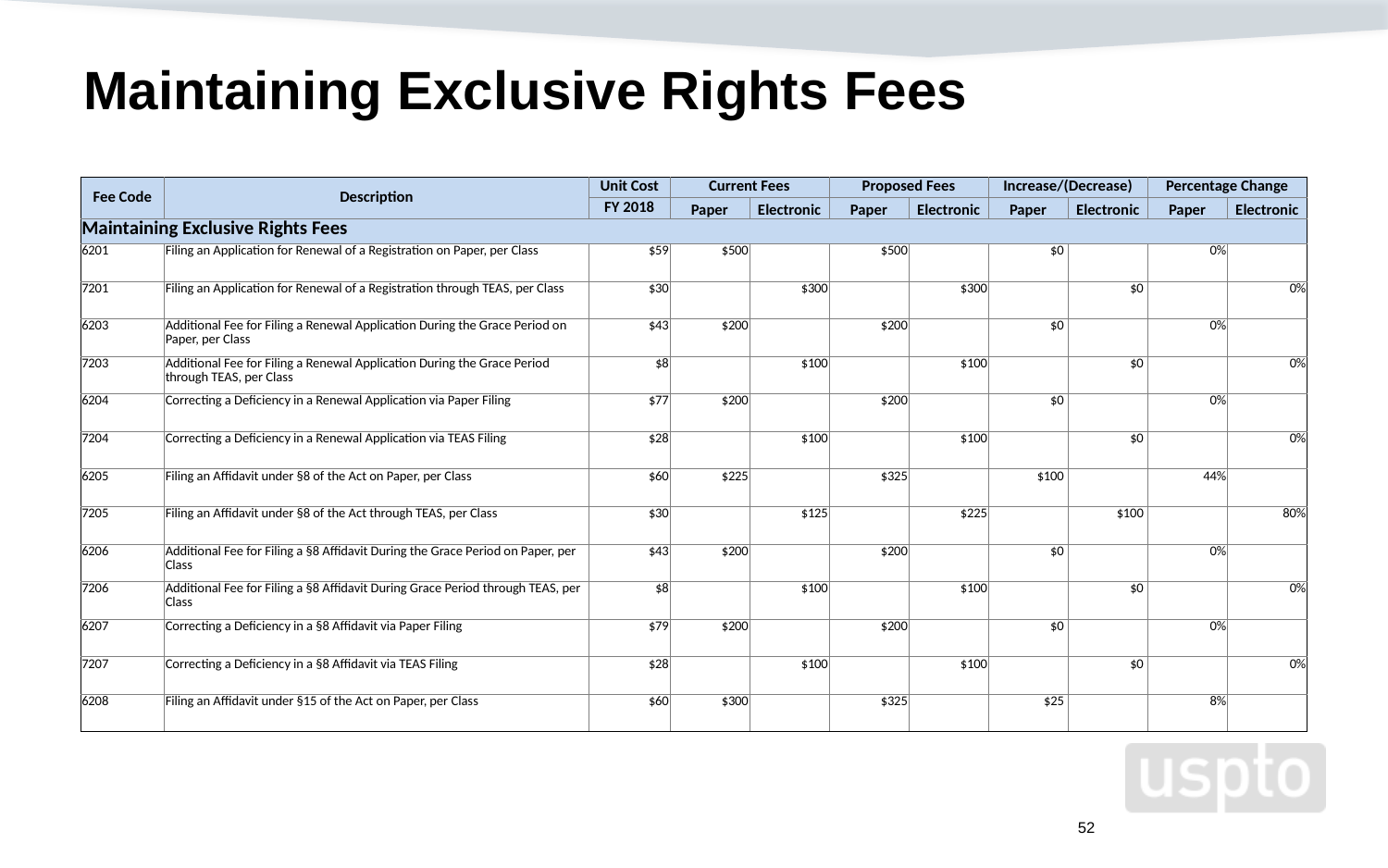

# Maintaining Exclusive Rights Fees
| Fee Code | Description | Unit Cost | Current Fees |  | Proposed Fees |  | Increase/(Decrease) |  | Percentage Change |  |
| --- | --- | --- | --- | --- | --- | --- | --- | --- | --- | --- |
|  |  | FY 2018 | Paper | Electronic | Paper | Electronic | Paper | Electronic | Paper | Electronic |
| Maintaining Exclusive Rights Fees |  |  |  |  |  |  |  |  |  |  |
| 6201 | Filing an Application for Renewal of a Registration on Paper, per Class | $59 | $500 |  | $500 |  | $0 |  | 0% |  |
| 7201 | Filing an Application for Renewal of a Registration through TEAS, per Class | $30 |  | $300 |  | $300 |  | $0 |  | 0% |
| 6203 | Additional Fee for Filing a Renewal Application During the Grace Period on Paper, per Class | $43 | $200 |  | $200 |  | $0 |  | 0% |  |
| 7203 | Additional Fee for Filing a Renewal Application During the Grace Period through TEAS, per Class | $8 |  | $100 |  | $100 |  | $0 |  | 0% |
| 6204 | Correcting a Deficiency in a Renewal Application via Paper Filing | $77 | $200 |  | $200 |  | $0 |  | 0% |  |
| 7204 | Correcting a Deficiency in a Renewal Application via TEAS Filing | $28 |  | $100 |  | $100 |  | $0 |  | 0% |
| 6205 | Filing an Affidavit under §8 of the Act on Paper, per Class | $60 | $225 |  | $325 |  | $100 |  | 44% |  |
| 7205 | Filing an Affidavit under §8 of the Act through TEAS, per Class | $30 |  | $125 |  | $225 |  | $100 |  | 80% |
| 6206 | Additional Fee for Filing a §8 Affidavit During the Grace Period on Paper, per Class | $43 | $200 |  | $200 |  | $0 |  | 0% |  |
| 7206 | Additional Fee for Filing a §8 Affidavit During Grace Period through TEAS, per Class | $8 |  | $100 |  | $100 |  | $0 |  | 0% |
| 6207 | Correcting a Deficiency in a §8 Affidavit via Paper Filing | $79 | $200 |  | $200 |  | $0 |  | 0% |  |
| 7207 | Correcting a Deficiency in a §8 Affidavit via TEAS Filing | $28 |  | $100 |  | $100 |  | $0 |  | 0% |
| 6208 | Filing an Affidavit under §15 of the Act on Paper, per Class | $60 | $300 |  | $325 |  | $25 |  | 8% |  |
52